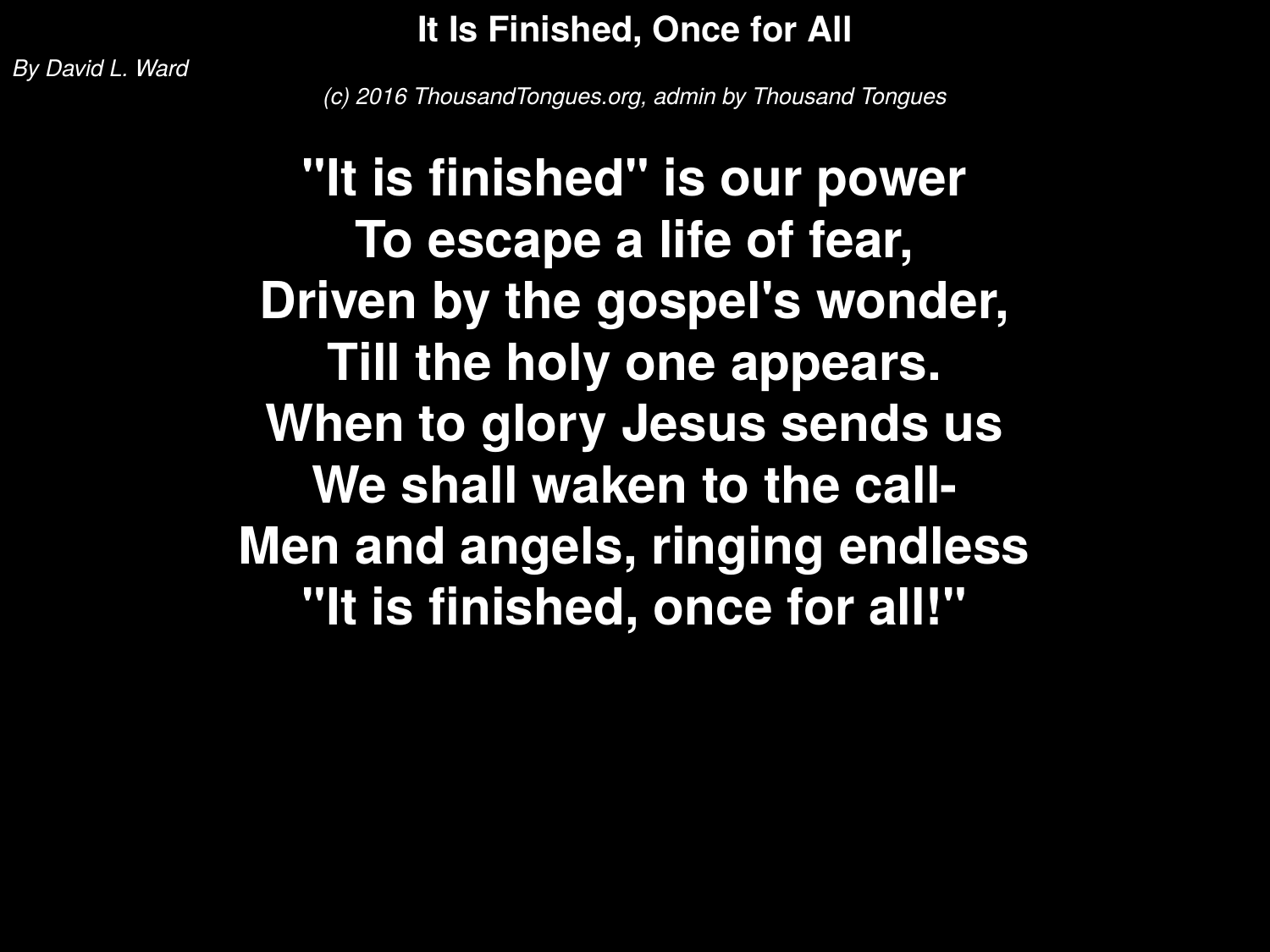

It Is Finished, Once for All
By David L. Ward
(c) 2016 ThousandTongues.org, admin by Thousand Tongues
"It is finished" is our power
To escape a life of fear,
Driven by the gospel's wonder,
Till the holy one appears.
When to glory Jesus sends us
We shall waken to the call-
Men and angels, ringing endless
"It is finished, once for all!"